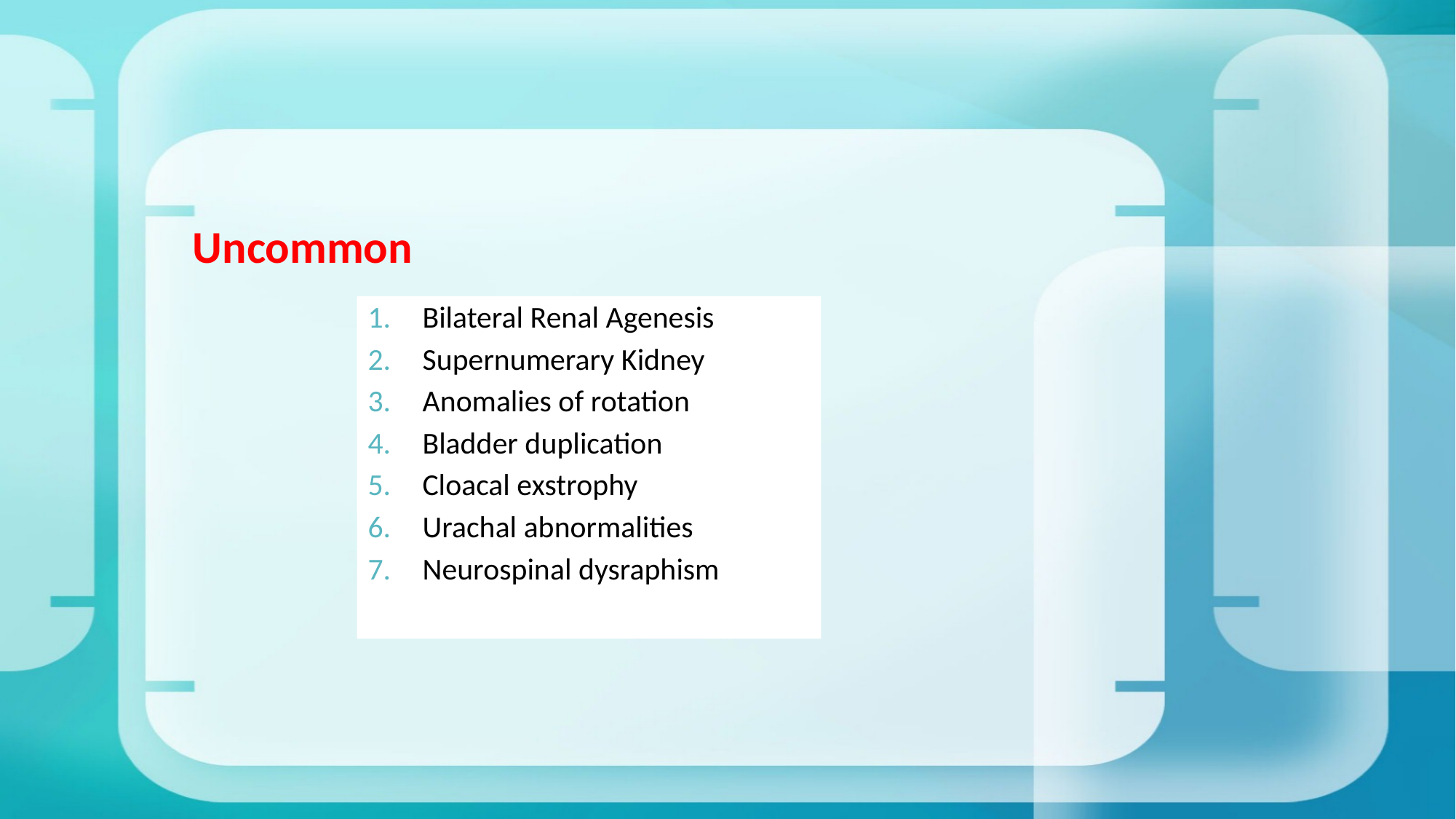

# Uncommon
Bilateral Renal Agenesis
Supernumerary Kidney
Anomalies of rotation
Bladder duplication
Cloacal exstrophy
Urachal abnormalities
Neurospinal dysraphism